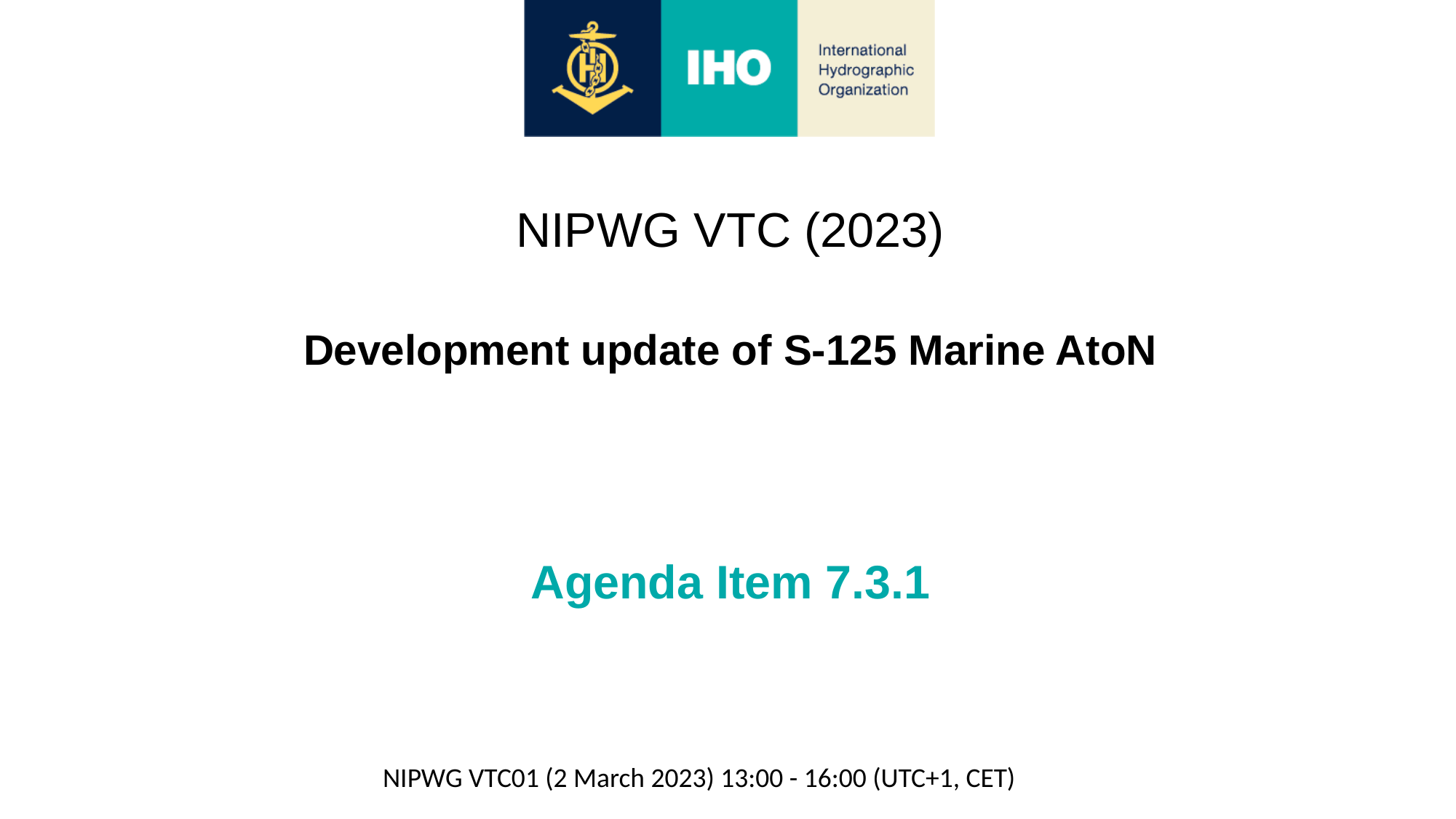

NIPWG VTC (2023)
Development update of S-125 Marine AtoN

Agenda Item 7.3.1
NIPWG VTC01 (2 March 2023) 13:00 - 16:00 (UTC+1, CET)